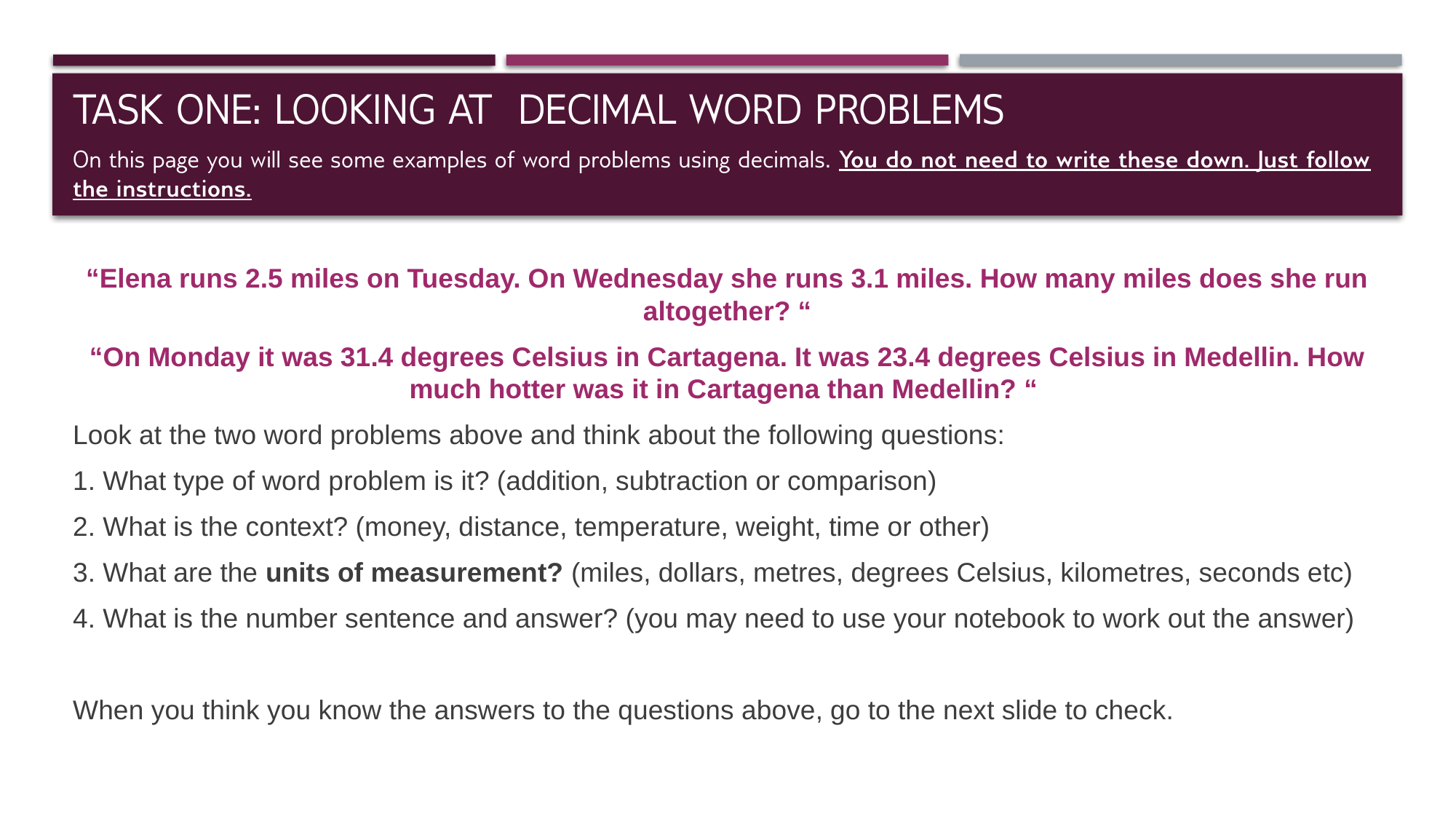

# Task one: Looking at  decimal Word Problems
On this page you will see some examples of word problems using decimals. You do not need to write these down. Just follow the instructions.

“Elena runs 2.5 miles on Tuesday. On Wednesday she runs 3.1 miles. How many miles does she run altogether? “
“On Monday it was 31.4 degrees Celsius in Cartagena. It was 23.4 degrees Celsius in Medellin. How much hotter was it in Cartagena than Medellin? “
Look at the two word problems above and think about the following questions:
1. What type of word problem is it? (addition, subtraction or comparison)
2. What is the context? (money, distance, temperature, weight, time or other)
3. What are the units of measurement? (miles, dollars, metres, degrees Celsius, kilometres, seconds etc)
4. What is the number sentence and answer? (you may need to use your notebook to work out the answer)

When you think you know the answers to the questions above, go to the next slide to check.